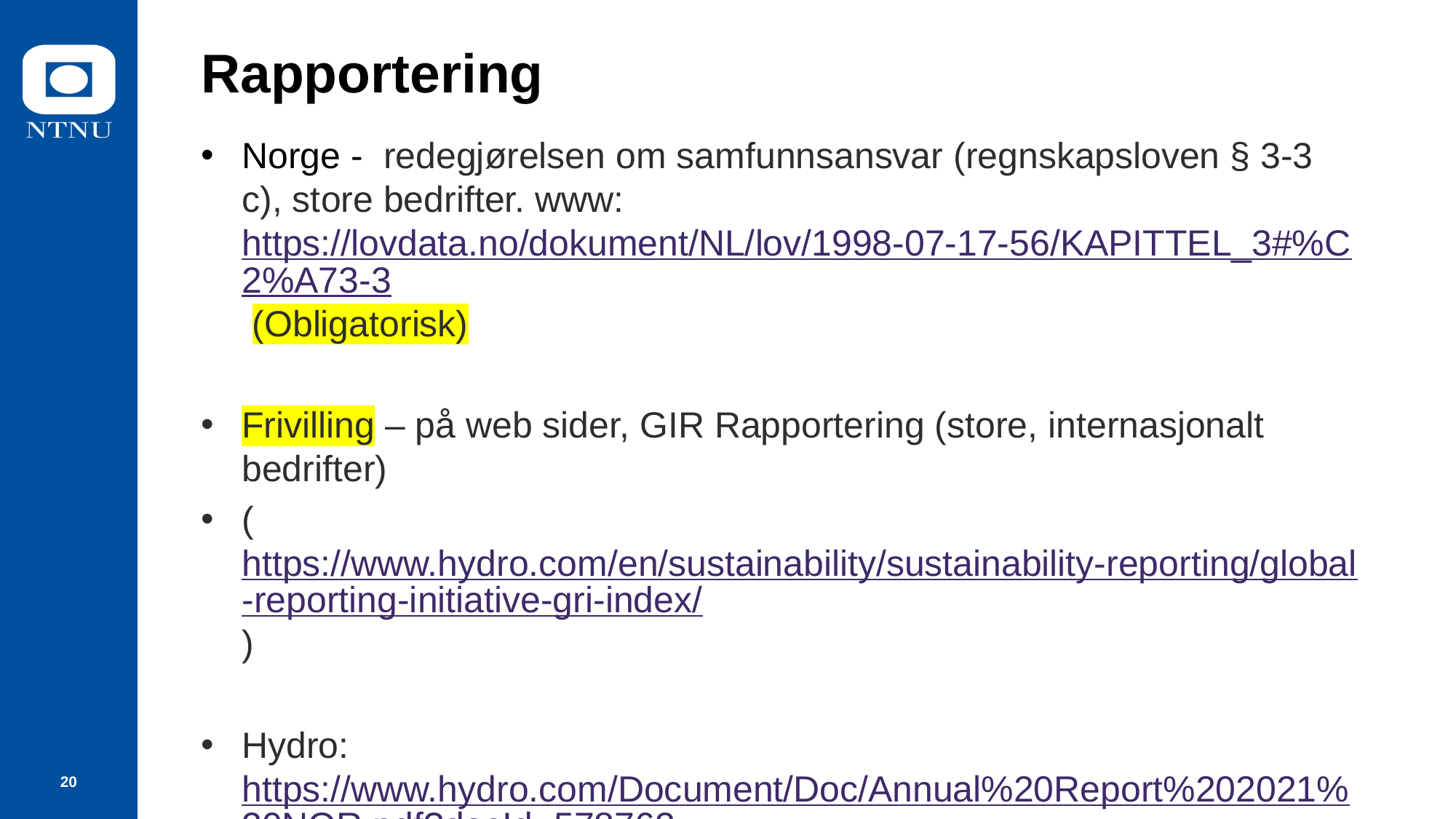

# Rapportering
Norge -  redegjørelsen om samfunnsansvar (regnskapsloven § 3-3 c), store bedrifter. www: https://lovdata.no/dokument/NL/lov/1998-07-17-56/KAPITTEL_3#%C2%A73-3 (Obligatorisk)

Frivilling – på web sider, GIR Rapportering (store, internasjonalt bedrifter)
(https://www.hydro.com/en/sustainability/sustainability-reporting/global-reporting-initiative-gri-index/)

Hydro: https://www.hydro.com/Document/Doc/Annual%20Report%202021%20NOR.pdf?docId=578762